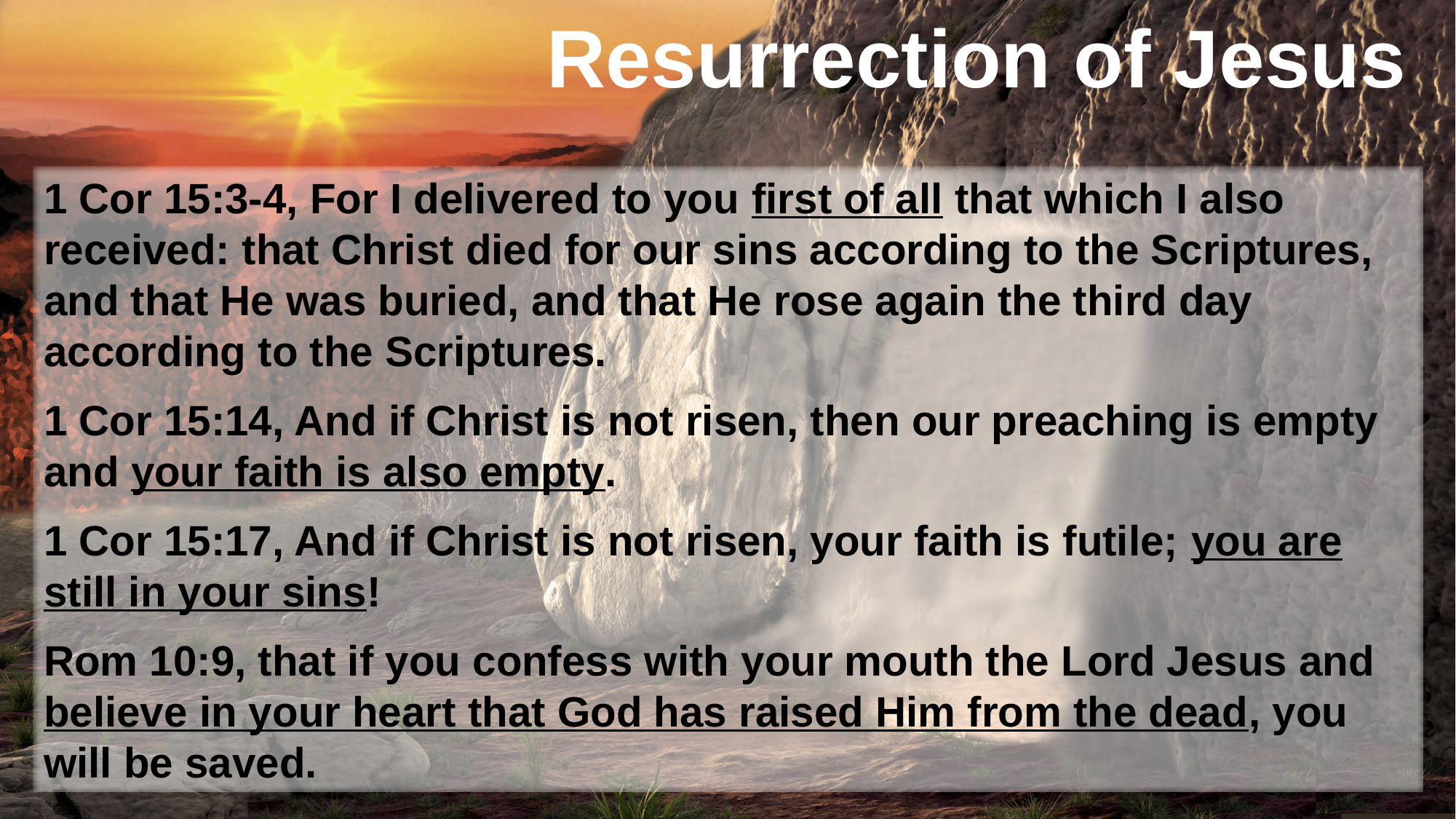

Resurrection of Jesus
1 Cor 15:3-4, For I delivered to you first of all that which I also received: that Christ died for our sins according to the Scriptures, and that He was buried, and that He rose again the third day according to the Scriptures.
1 Cor 15:14, And if Christ is not risen, then our preaching is empty and your faith is also empty.
1 Cor 15:17, And if Christ is not risen, your faith is futile; you are still in your sins!
Rom 10:9, that if you confess with your mouth the Lord Jesus and believe in your heart that God has raised Him from the dead, you will be saved.